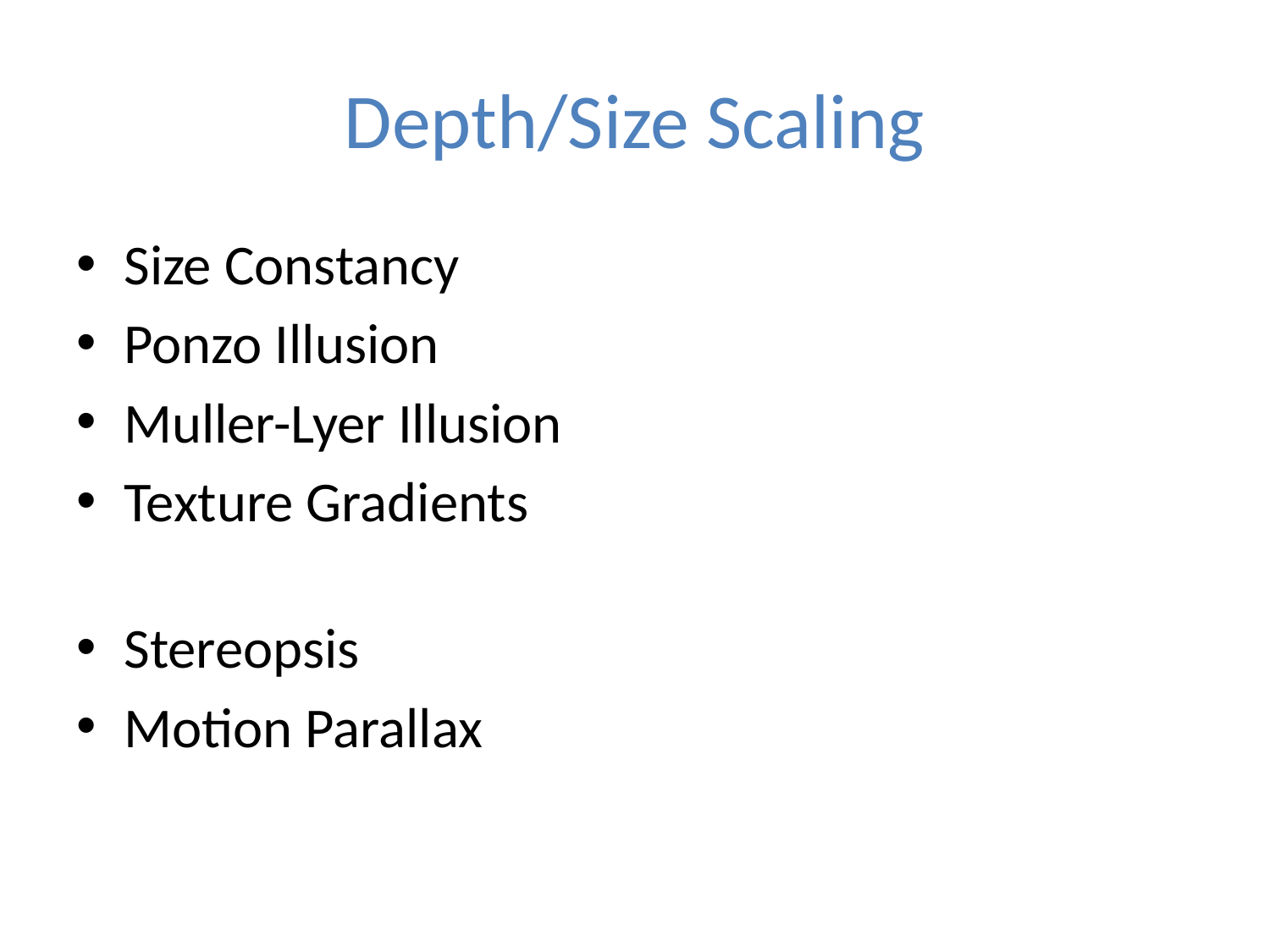

# Depth/Size Scaling
Size Constancy
Ponzo Illusion
Muller-Lyer Illusion
Texture Gradients
Stereopsis
Motion Parallax